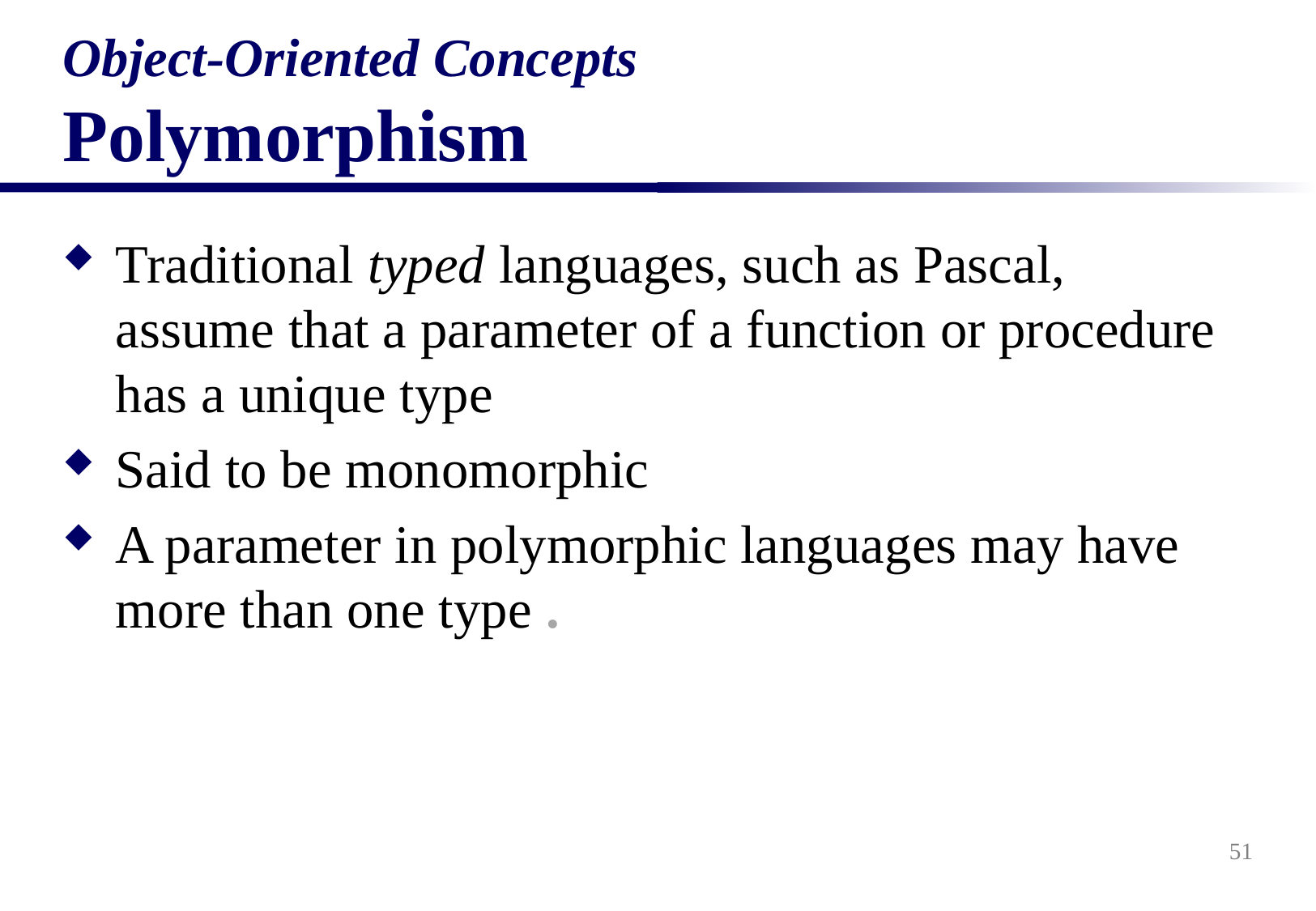

# Object-Oriented Concepts Polymorphism
Traditional typed languages, such as Pascal, assume that a parameter of a function or procedure has a unique type
Said to be monomorphic
A parameter in polymorphic languages may have more than one type .
51